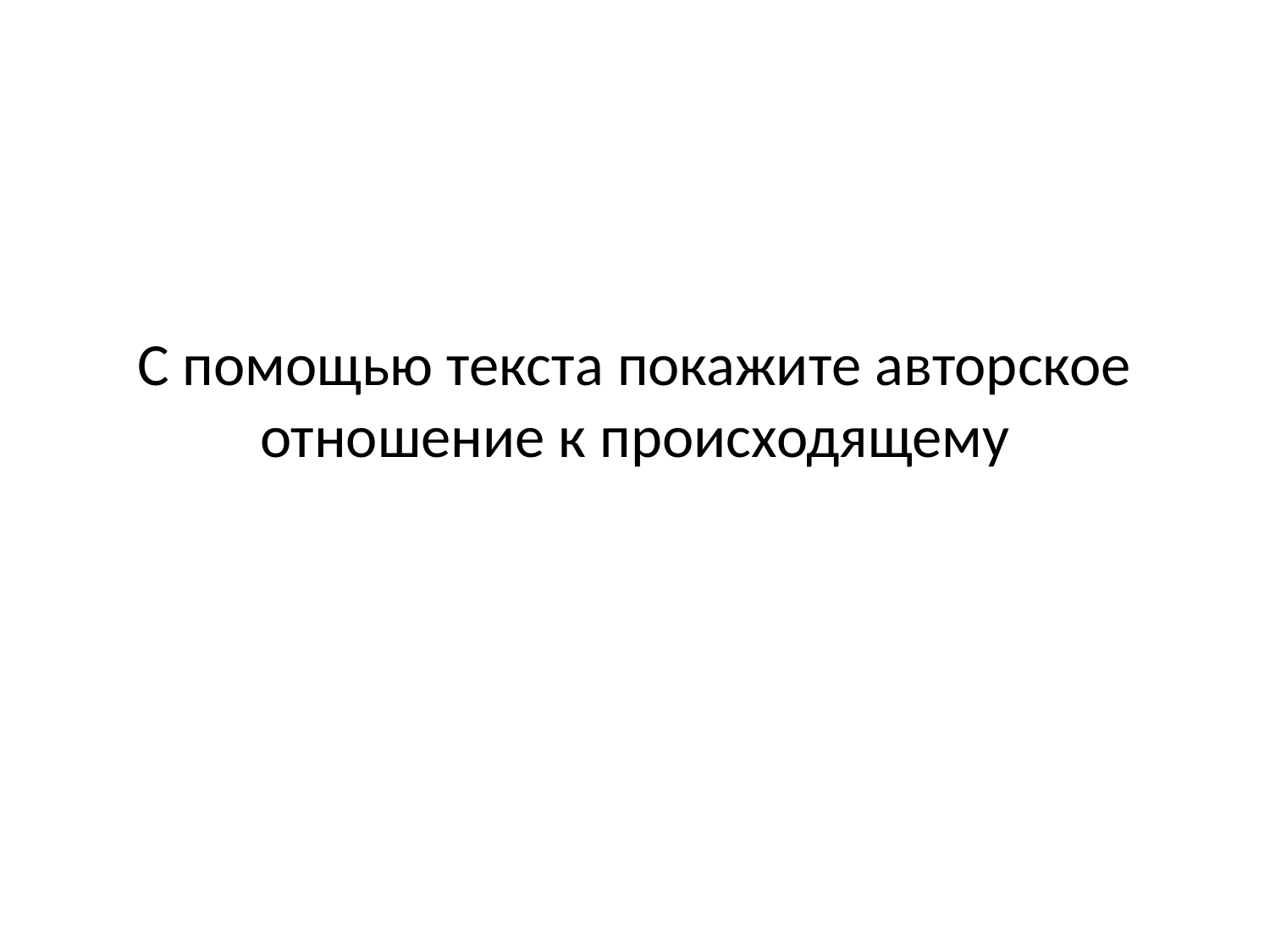

# С помощью текста покажите авторское отношение к происходящему